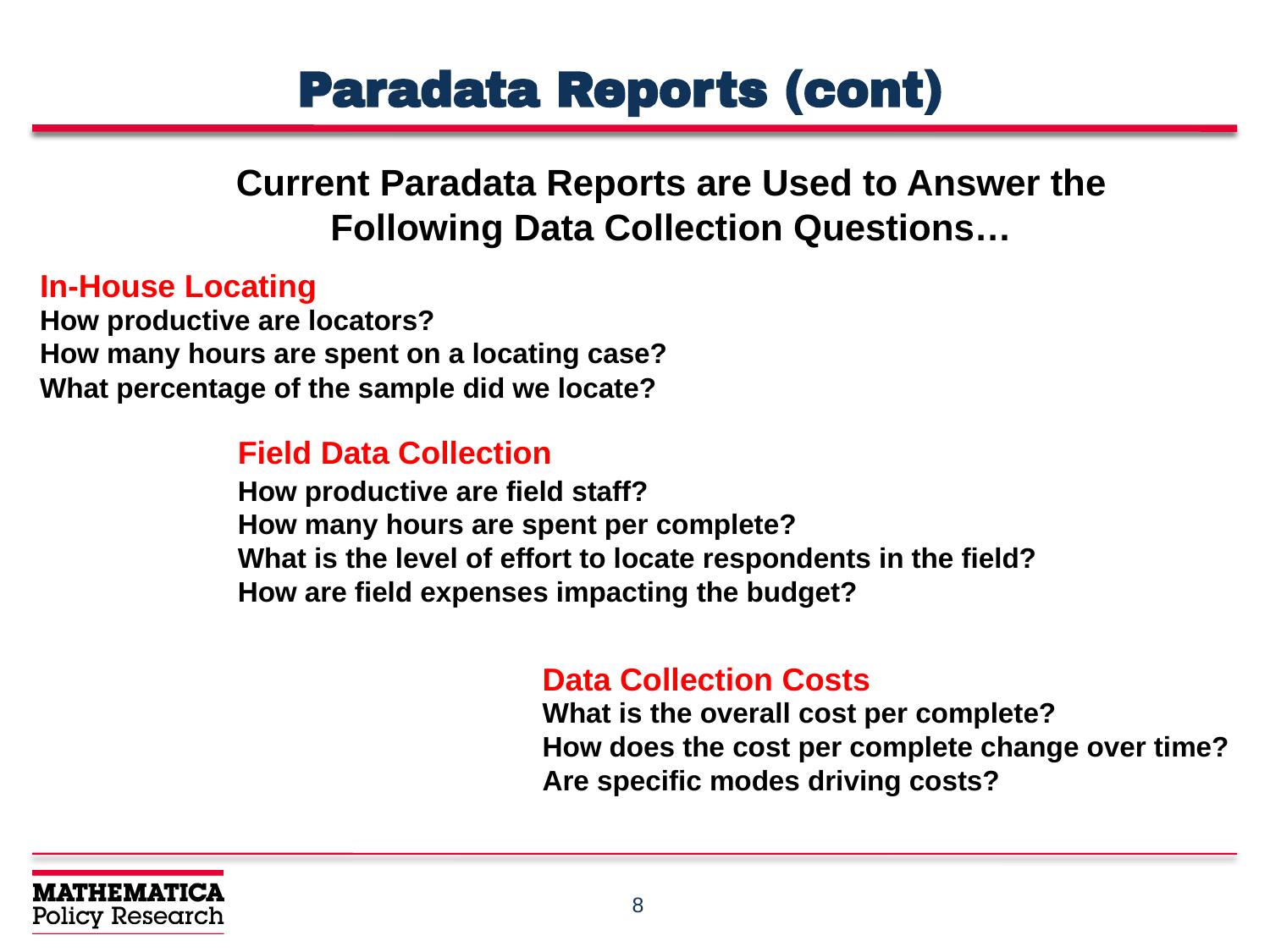

Paradata Reports (cont)
Current Paradata Reports are Used to Answer the Following Data Collection Questions…
In-House Locating
How productive are locators?
How many hours are spent on a locating case?
What percentage of the sample did we locate?
Field Data Collection
How productive are field staff?
How many hours are spent per complete?
What is the level of effort to locate respondents in the field?
How are field expenses impacting the budget?
Data Collection Costs
What is the overall cost per complete?
How does the cost per complete change over time?
Are specific modes driving costs?